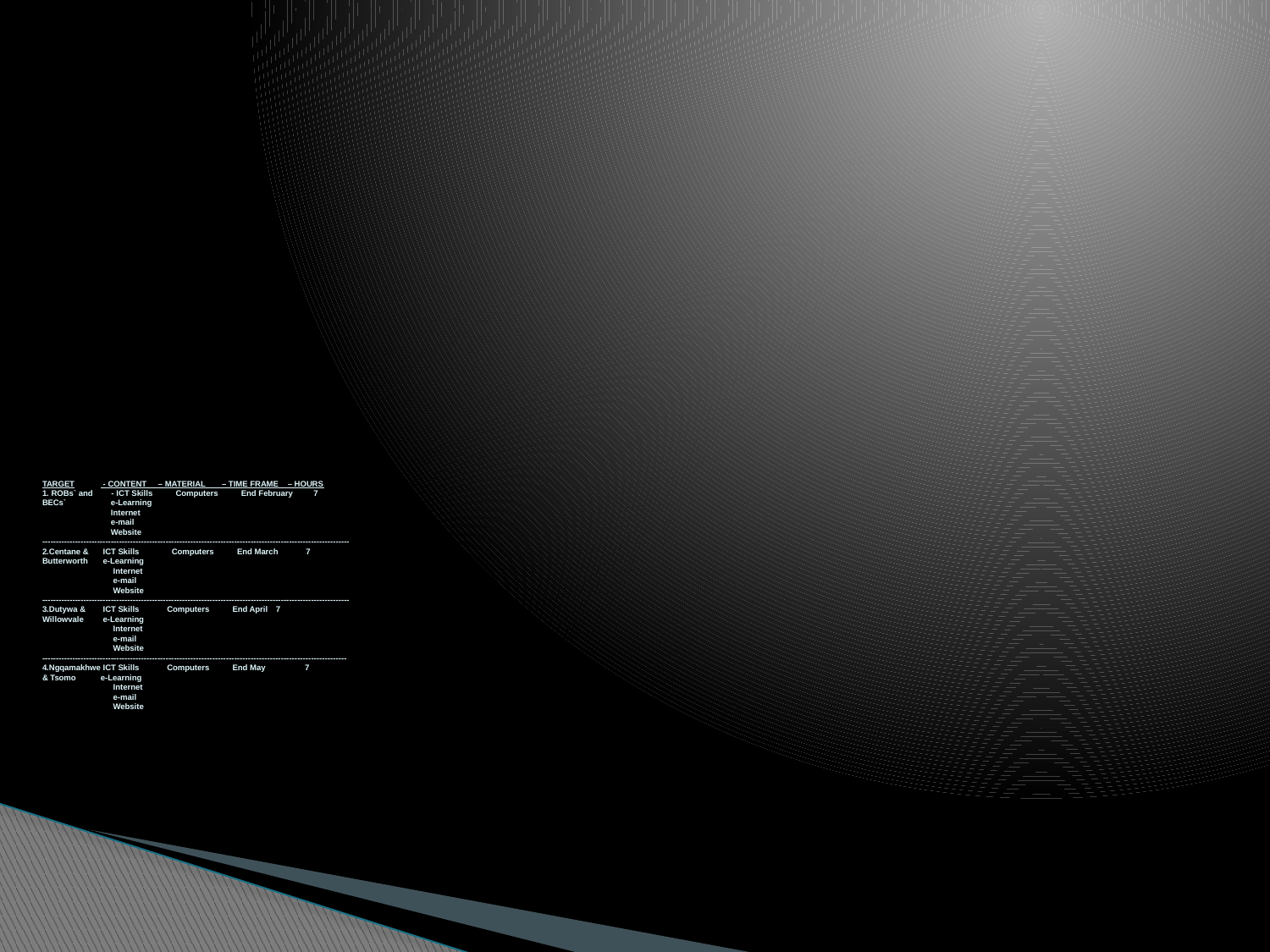

# TARGET	 - CONTENT     – MATERIAL       – TIME FRAME    – HOURS 1. ROBs` and        - ICT Skills          Computers          End February         7 BECs`	                 e-Learning Internet e-mail Website ---------------------------------------------------------------------------------------------------------------- 2.Centane &	 ICT Skills              Computers          End March            7 Butterworth	 e-Learning Internet e-mail Website ---------------------------------------------------------------------------------------------------------------- 3.Dutywa &	 ICT Skills            Computers          End April	7 Willowvale	 e-Learning Internet e-mail Website --------------------------------------------------------------------------------------------------------------- 4.Ngqamakhwe	 ICT Skills            Computers          End May                 7 & Tsomo	e-Learning Internet e-mail Website